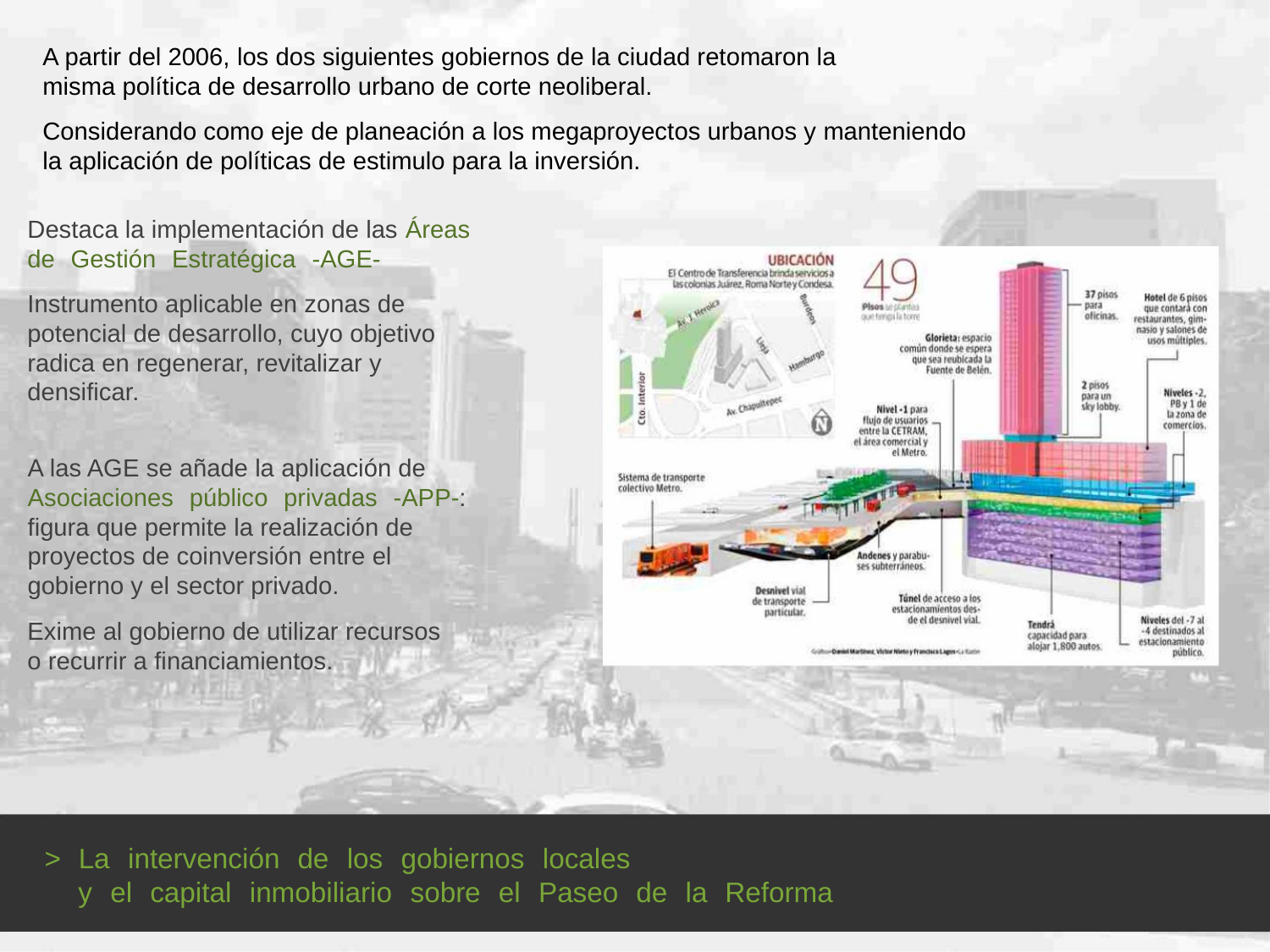

A partir del 2006, los dos siguientes gobiernos de la ciudad retomaron la
misma política de desarrollo urbano de corte neoliberal.
Considerando como eje de planeación a los megaproyectos urbanos y manteniendo
la aplicación de políticas de estimulo para la inversión.
Destaca la implementación de las Áreas
de Gestión Estratégica -AGE-
Instrumento aplicable en zonas de
potencial de desarrollo, cuyo objetivo
radica en regenerar, revitalizar y
densificar.
A las AGE se añade la aplicación de
Asociaciones público privadas -APP-:
figura que permite la realización de
proyectos de coinversión entre el
gobierno y el sector privado.
Exime al gobierno de utilizar recursos
o recurrir a financiamientos.
> La intervención de los gobiernos locales
y el capital inmobiliario sobre el Paseo de la Reforma